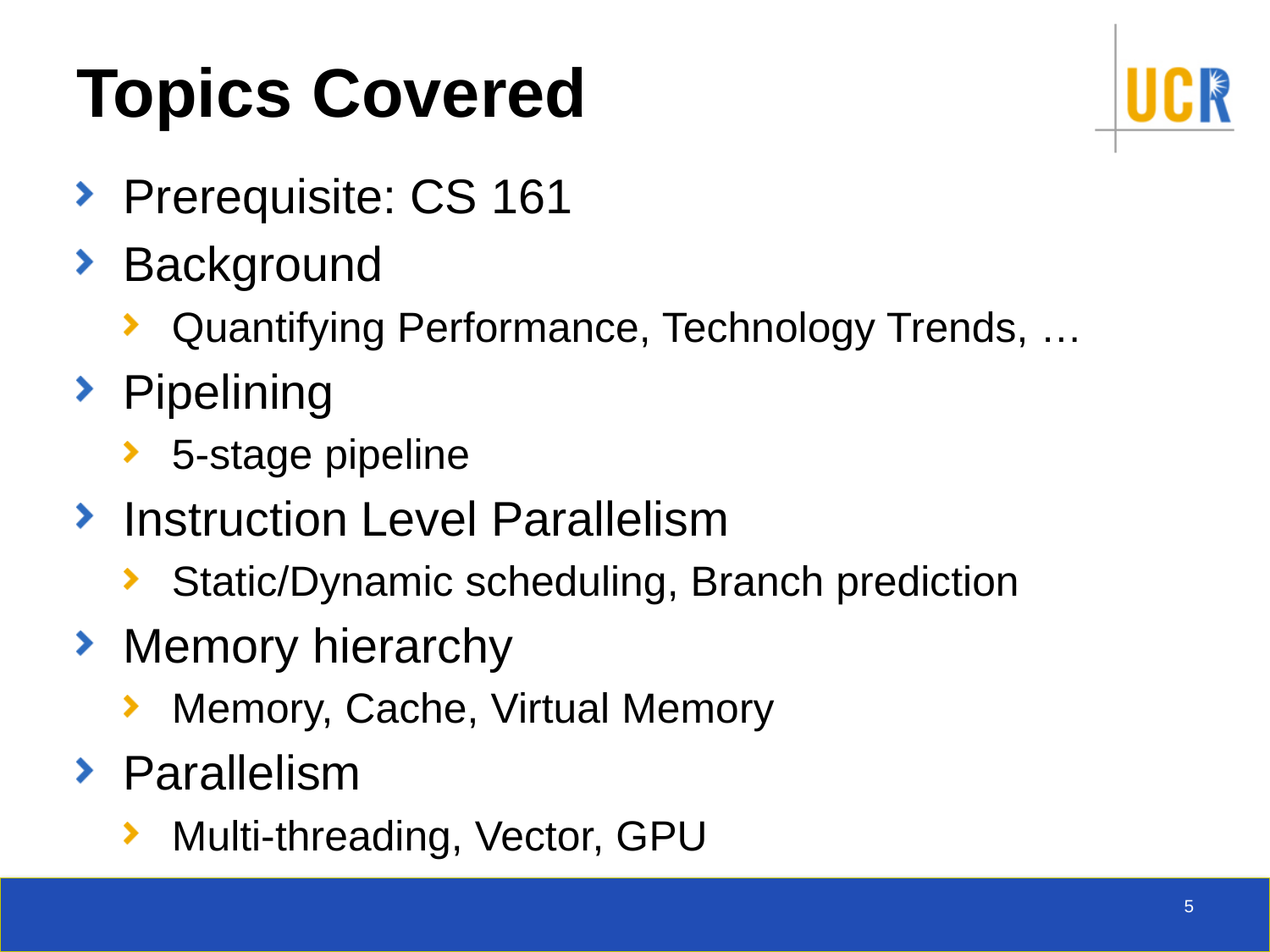

# Topics Covered
Prerequisite: CS 161
Background
Quantifying Performance, Technology Trends, …
Pipelining
5-stage pipeline
Instruction Level Parallelism
Static/Dynamic scheduling, Branch prediction
Memory hierarchy
Memory, Cache, Virtual Memory
Parallelism
Multi-threading, Vector, GPU

5